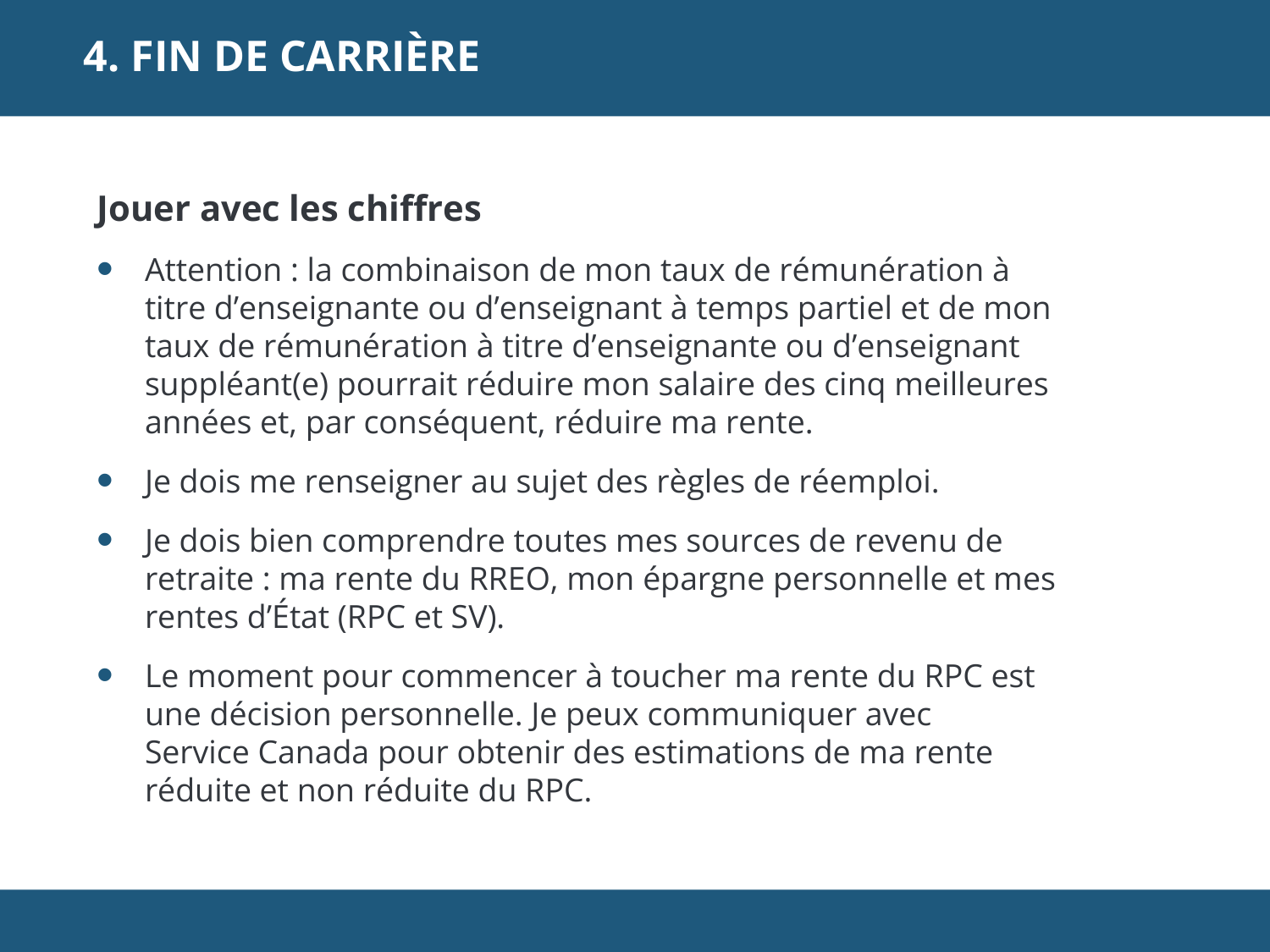

4. Fin de carrière
Jouer avec les chiffres
Attention : la combinaison de mon taux de rémunération à titre d’enseignante ou d’enseignant à temps partiel et de mon taux de rémunération à titre d’enseignante ou d’enseignant suppléant(e) pourrait réduire mon salaire des cinq meilleures années et, par conséquent, réduire ma rente.
Je dois me renseigner au sujet des règles de réemploi.
Je dois bien comprendre toutes mes sources de revenu de retraite : ma rente du RREO, mon épargne personnelle et mes rentes d’État (RPC et SV).
Le moment pour commencer à toucher ma rente du RPC est une décision personnelle. Je peux communiquer avec Service Canada pour obtenir des estimations de ma rente réduite et non réduite du RPC.